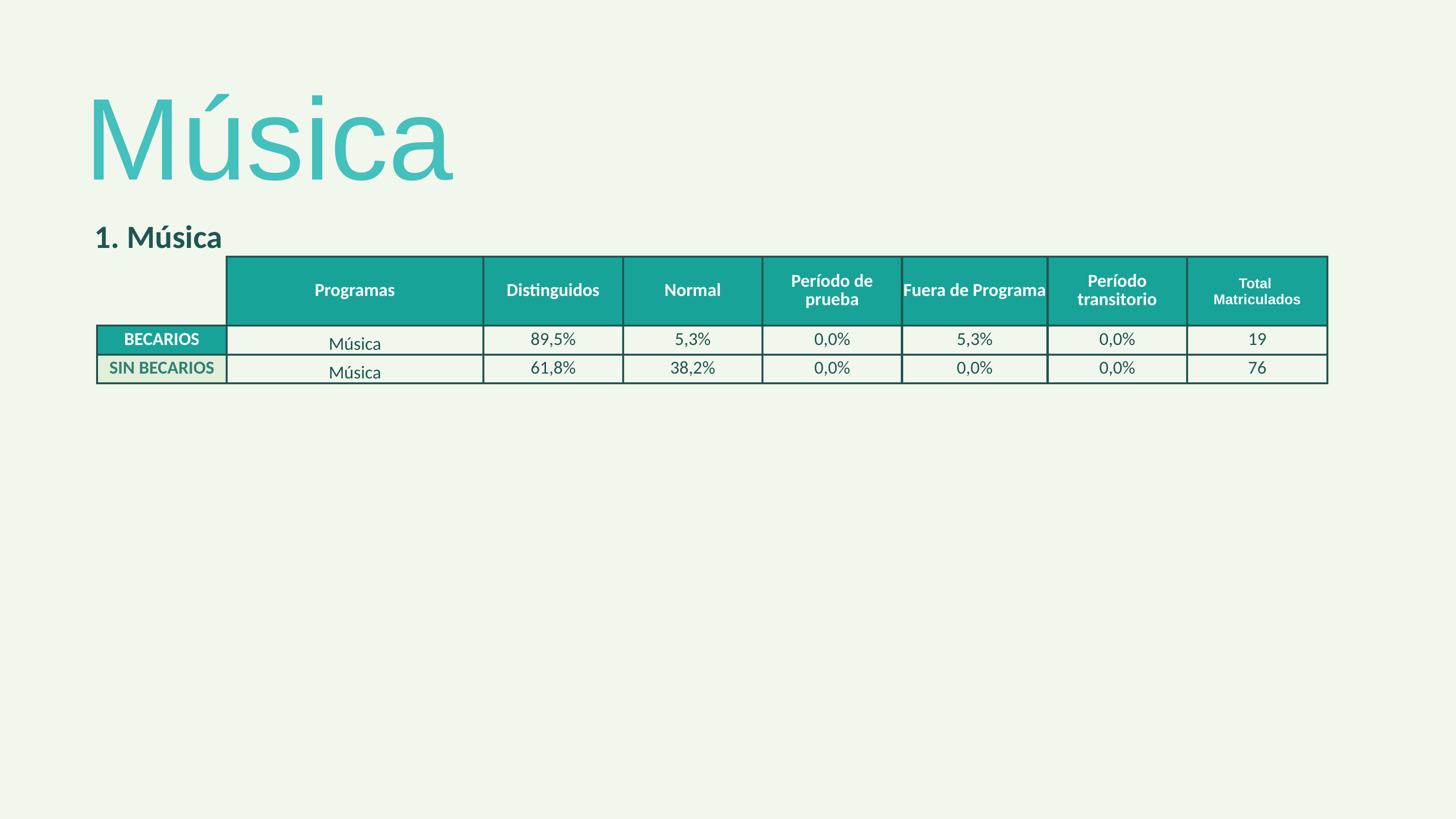

Música
1. Música
|  | Programas | Distinguidos | Normal | Período de prueba | Fuera de Programa | Período transitorio | Total Matriculados |
| --- | --- | --- | --- | --- | --- | --- | --- |
|  |  |  |  |  |  |  |  |
| BECARIOS | Música | 89,5% | 5,3% | 0,0% | 5,3% | 0,0% | 19 |
| SIN BECARIOS | Música | 61,8% | 38,2% | 0,0% | 0,0% | 0,0% | 76 |